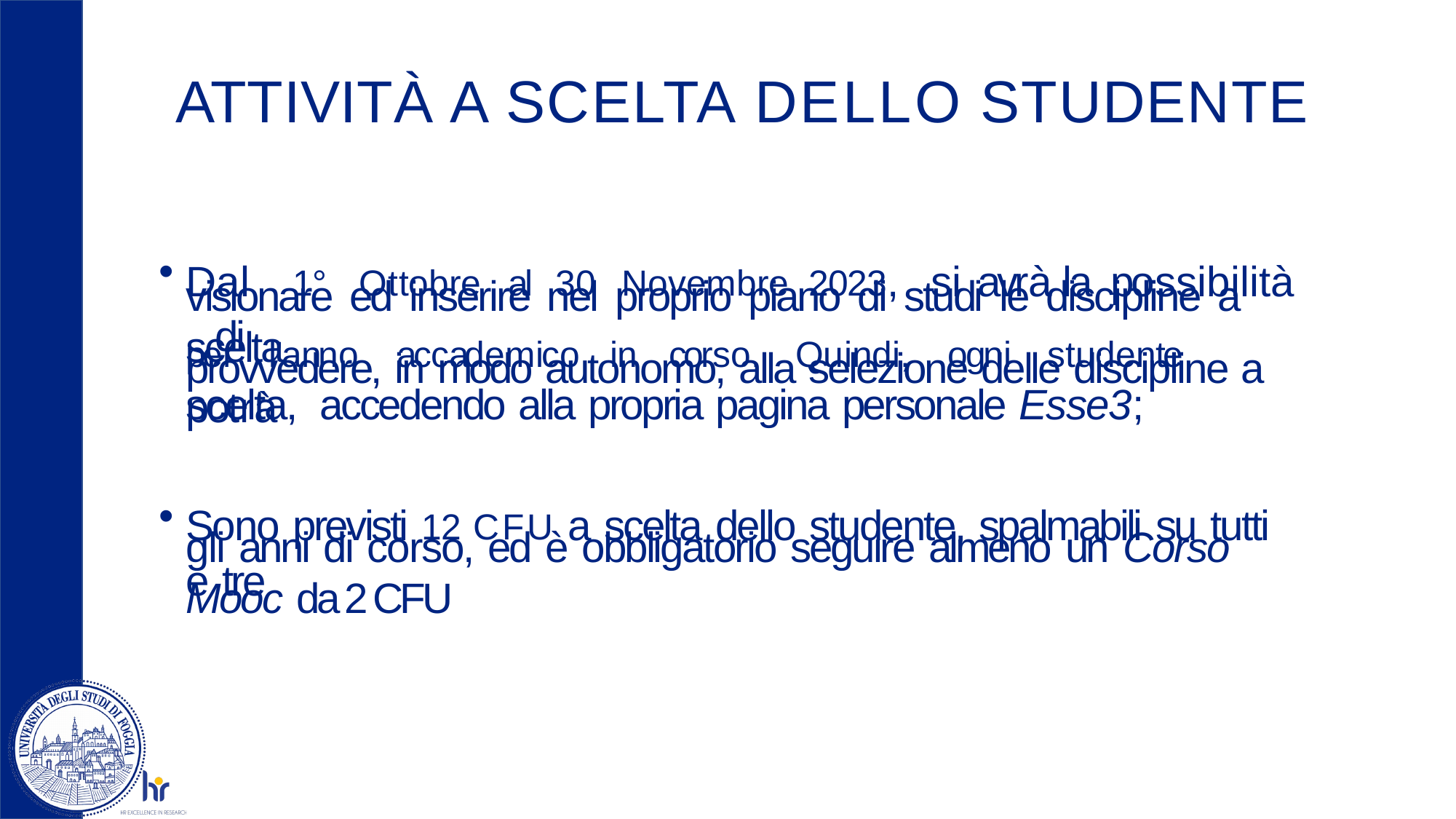

# ATTIVITÀ A SCELTA DELLO STUDENTE
Dal	1°	Ottobre	al	30	Novembre	2023,	si	avrà	la	possibilità	di
visionare ed inserire nel proprio piano di studi le discipline a scelta
per	l’anno	accademico	in	corso.	Quindi,	ogni	studente	potrà
provvedere, in modo autonomo, alla selezione delle discipline a scelta,  accedendo alla propria pagina personale Esse3;
Sono previsti 12 CFU a scelta dello studente, spalmabili su tutti e tre
gli anni di corso, ed è obbligatorio seguire almeno un Corso Mooc da 2 CFU